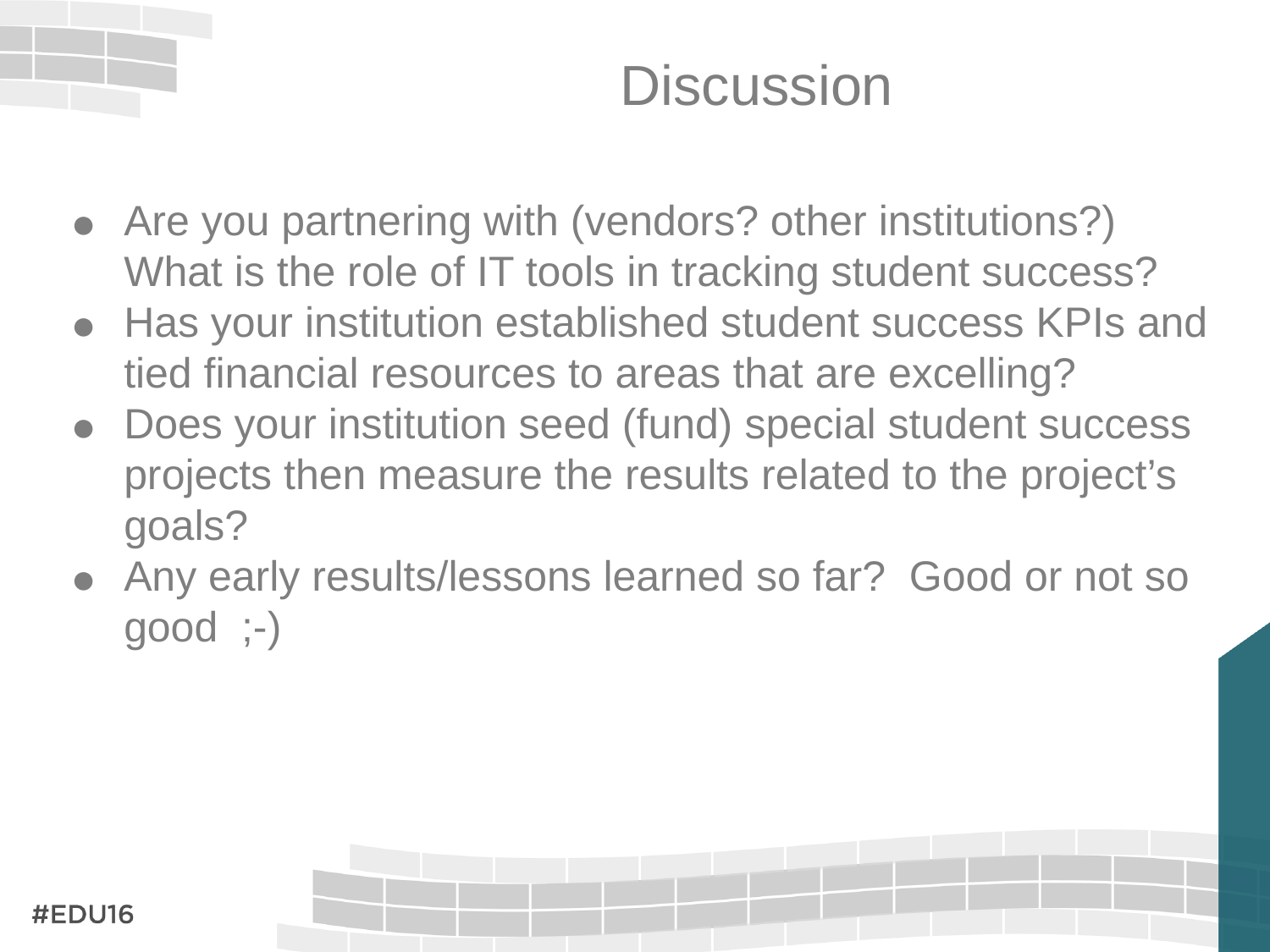

# Discussion

Are you partnering with (vendors? other institutions?)  What is the role of IT tools in tracking student success?
Has your institution established student success KPIs and tied financial resources to areas that are excelling?
Does your institution seed (fund) special student success projects then measure the results related to the project’s goals?
Any early results/lessons learned so far?  Good or not so good  ;-)